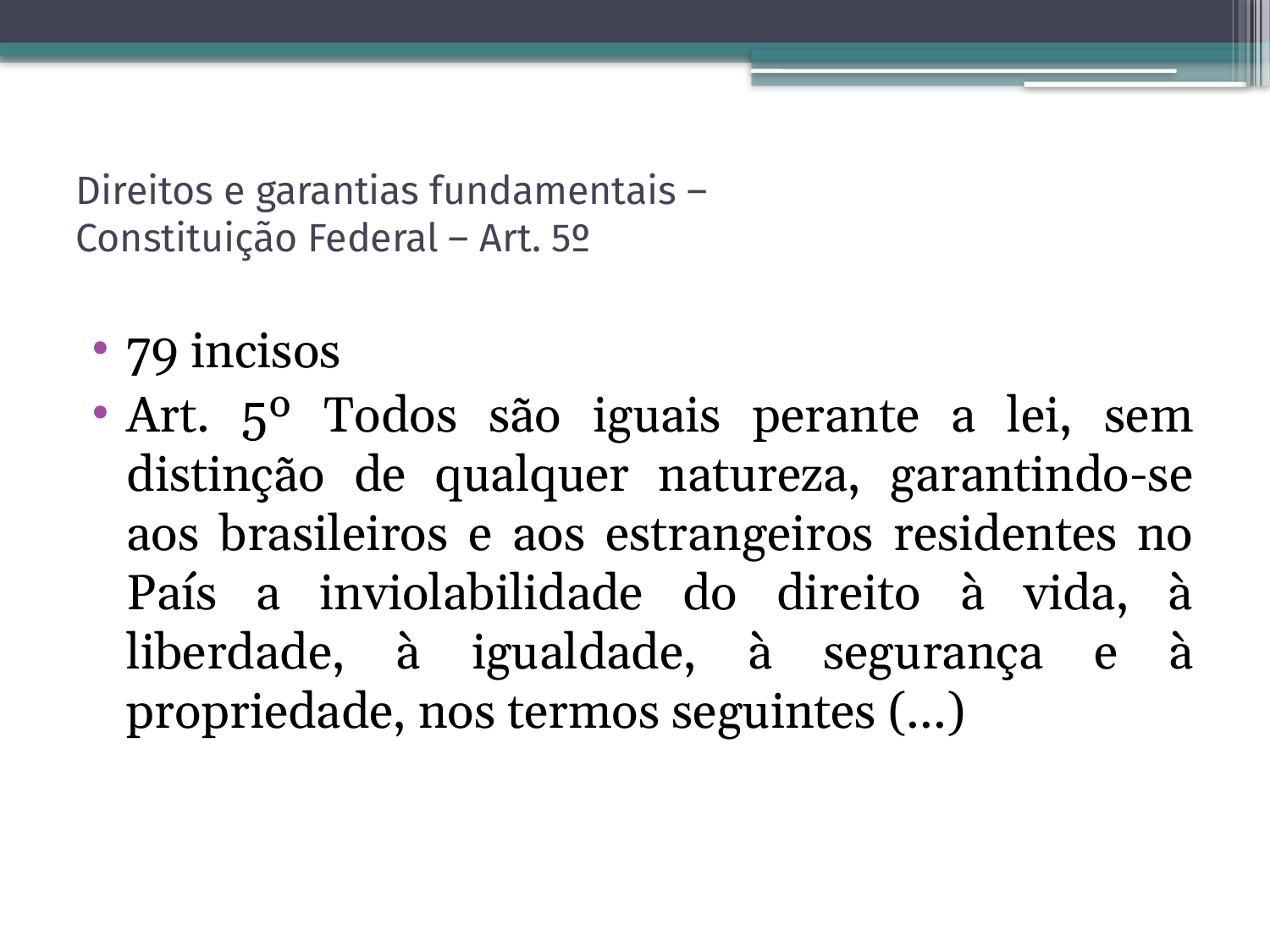

# Direitos e garantias fundamentais – Constituição Federal – Art. 5º
79 incisos
Art. 5º Todos são iguais perante a lei, sem distinção de qualquer natureza, garantindo-se aos brasileiros e aos estrangeiros residentes no País a inviolabilidade do direito à vida, à liberdade, à igualdade, à segurança e à propriedade, nos termos seguintes (...)